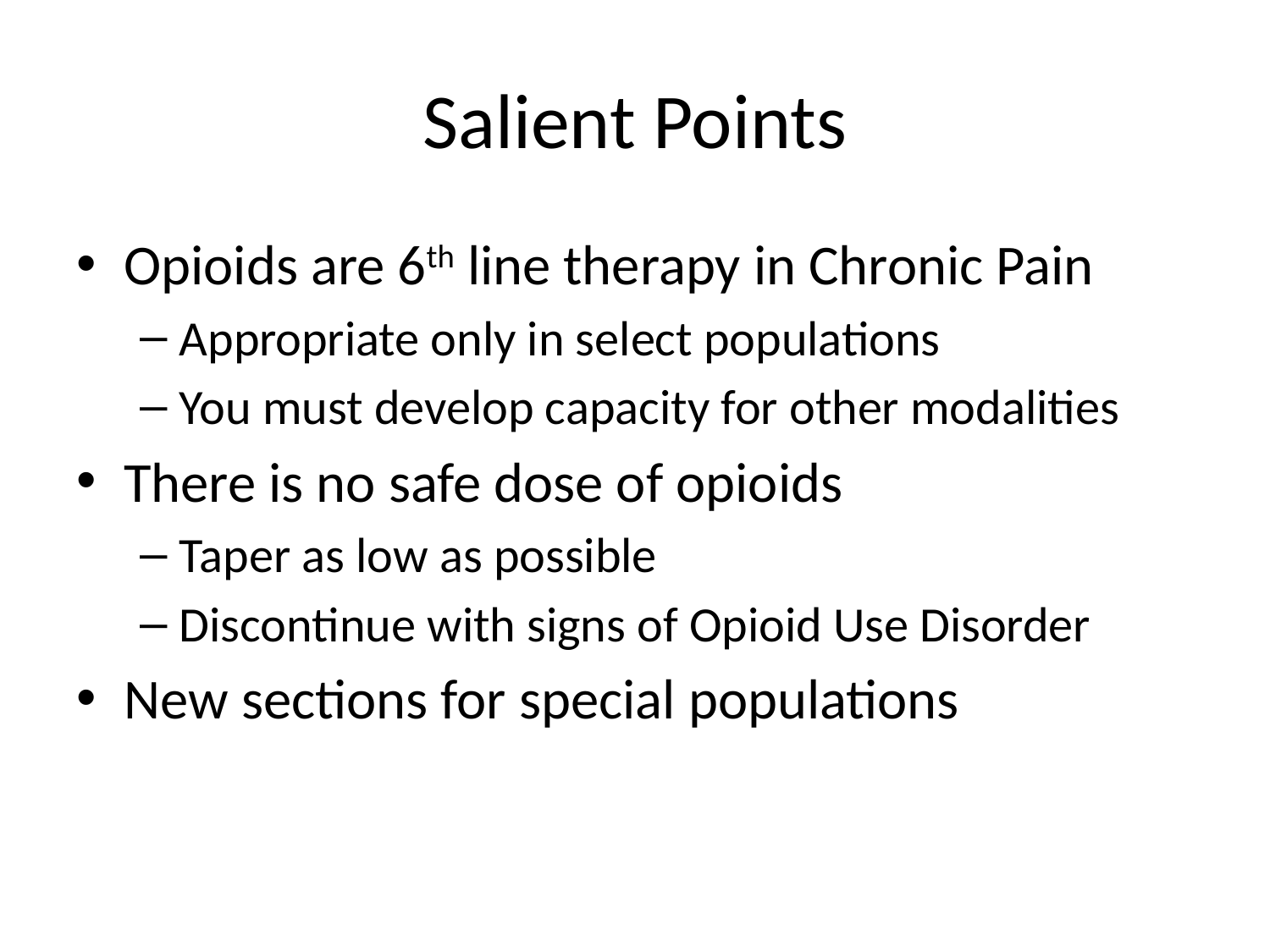

# Salient Points
Opioids are 6th line therapy in Chronic Pain
Appropriate only in select populations
You must develop capacity for other modalities
There is no safe dose of opioids
Taper as low as possible
Discontinue with signs of Opioid Use Disorder
New sections for special populations